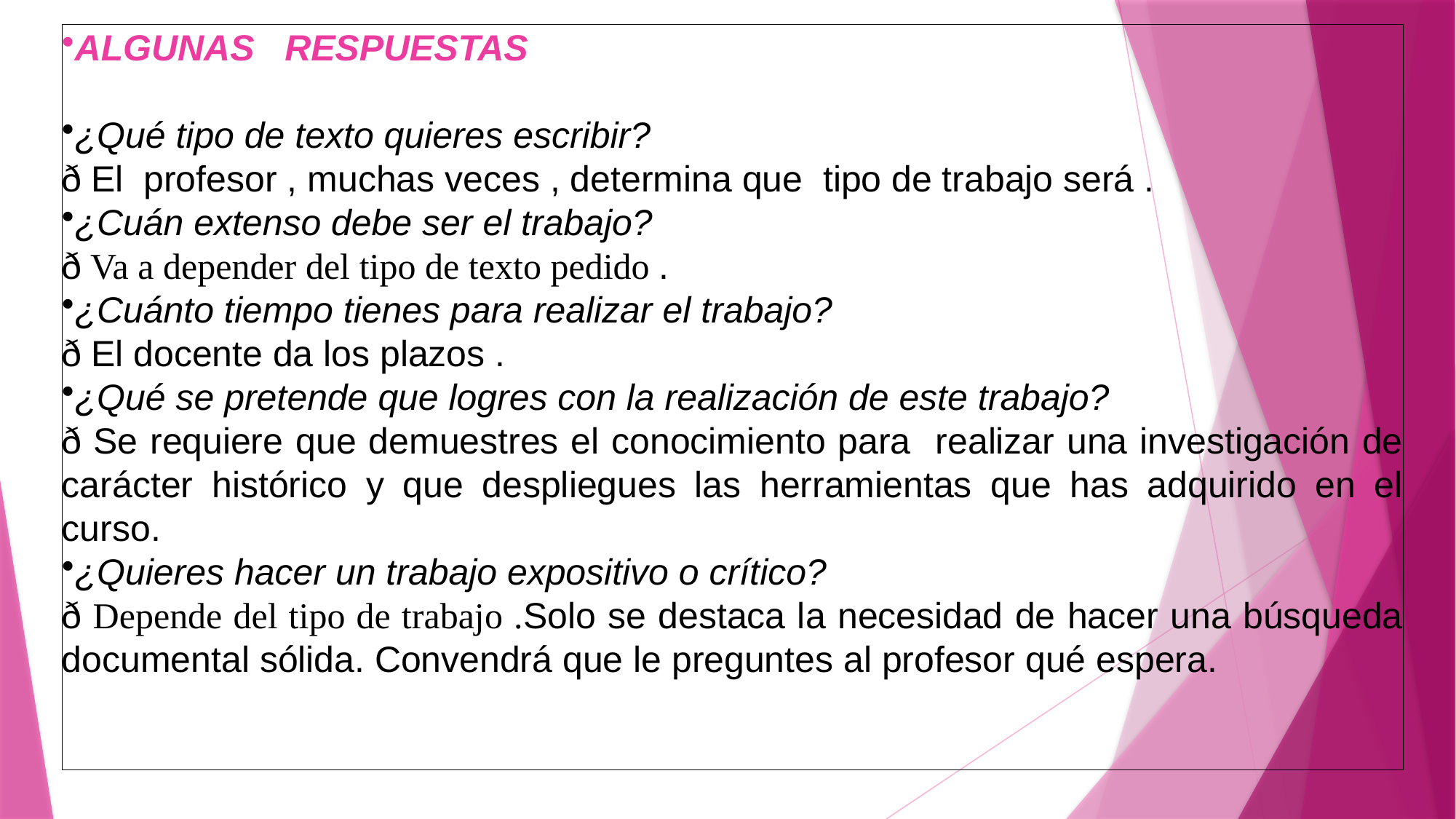

ALGUNAS   RESPUESTAS

¿Qué tipo de texto quieres escribir?
ð El  profesor , muchas veces , determina que  tipo de trabajo será .
¿Cuán extenso debe ser el trabajo?
ð Va a depender del tipo de texto pedido .
¿Cuánto tiempo tienes para realizar el trabajo?
ð El docente da los plazos .
¿Qué se pretende que logres con la realización de este trabajo?
ð Se requiere que demuestres el conocimiento para  realizar una investigación de carácter histórico y que despliegues las herramientas que has adquirido en el curso.
¿Quieres hacer un trabajo expositivo o crítico?
ð Depende del tipo de trabajo .Solo se destaca la necesidad de hacer una búsqueda documental sólida. Convendrá que le preguntes al profesor qué espera.